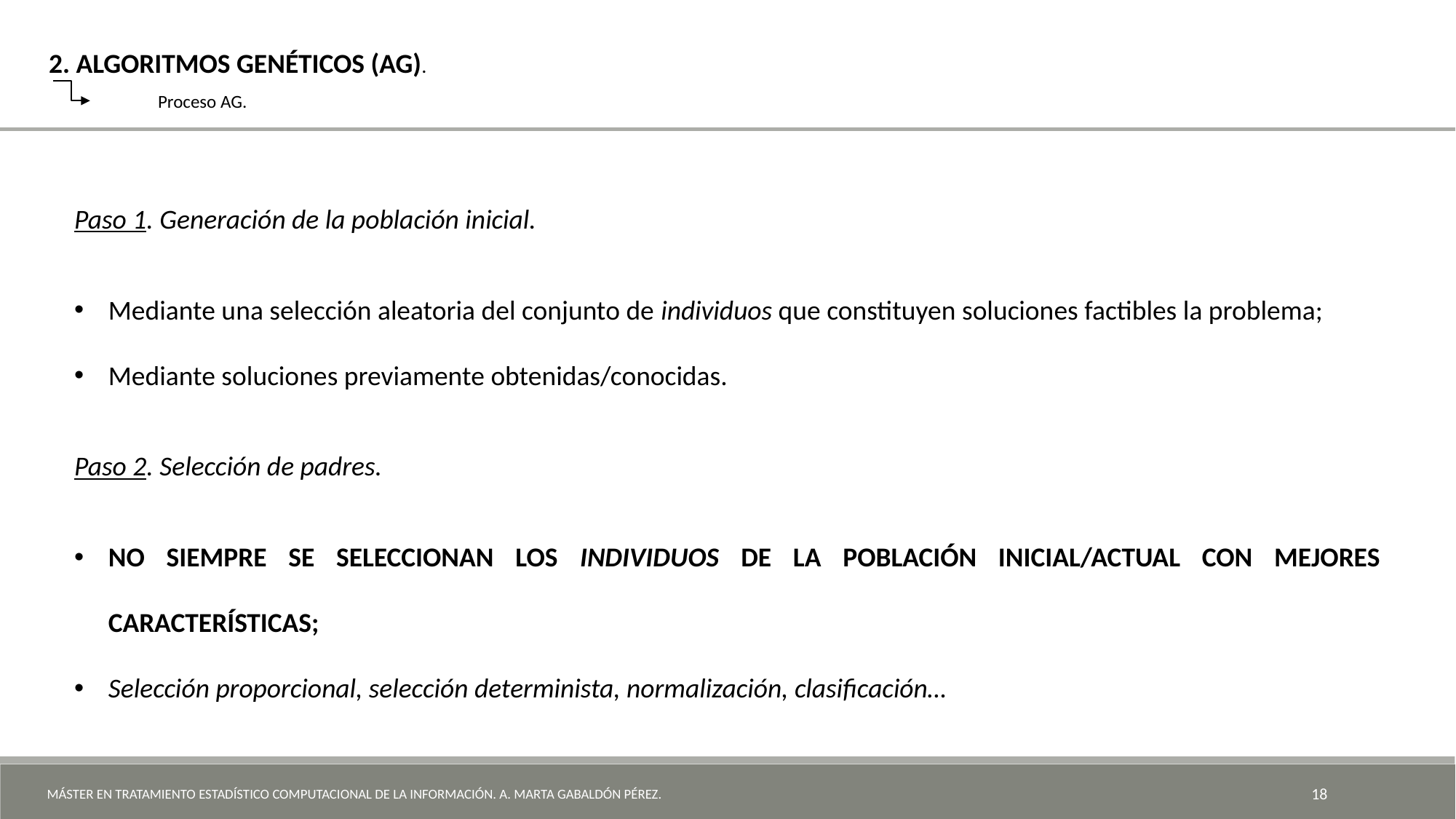

2. ALGORITMOS GENÉTICOS (AG).
	Proceso AG.
Paso 1. Generación de la población inicial.

Mediante una selección aleatoria del conjunto de individuos que constituyen soluciones factibles la problema;
Mediante soluciones previamente obtenidas/conocidas.

Paso 2. Selección de padres.

NO SIEMPRE SE SELECCIONAN LOS INDIVIDUOS DE LA POBLACIÓN INICIAL/ACTUAL CON MEJORES CARACTERÍSTICAS;
Selección proporcional, selección determinista, normalización, clasificación…

Máster en Tratamiento Estadístico Computacional de la Información. A. Marta Gabaldón Pérez.
18